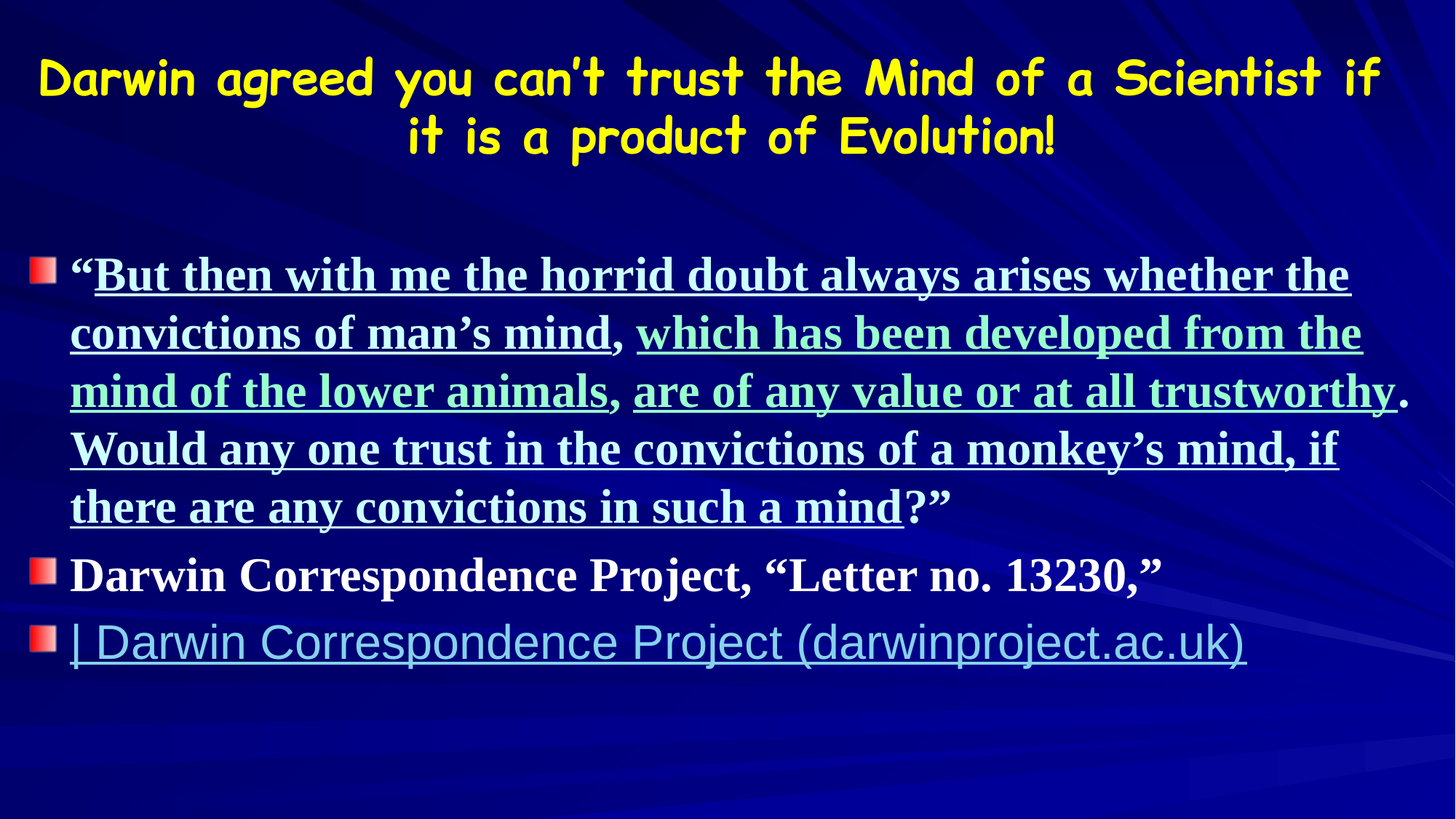

# Darwin agreed you can’t trust the Mind of a Scientist if   it is a product of Evolution!
“But then with me the horrid doubt always arises whether the convictions of man’s mind, which has been developed from the mind of the lower animals, are of any value or at all trustworthy. Would any one trust in the convictions of a monkey’s mind, if there are any convictions in such a mind?”
Darwin Correspondence Project, “Letter no. 13230,”
| Darwin Correspondence Project (darwinproject.ac.uk)